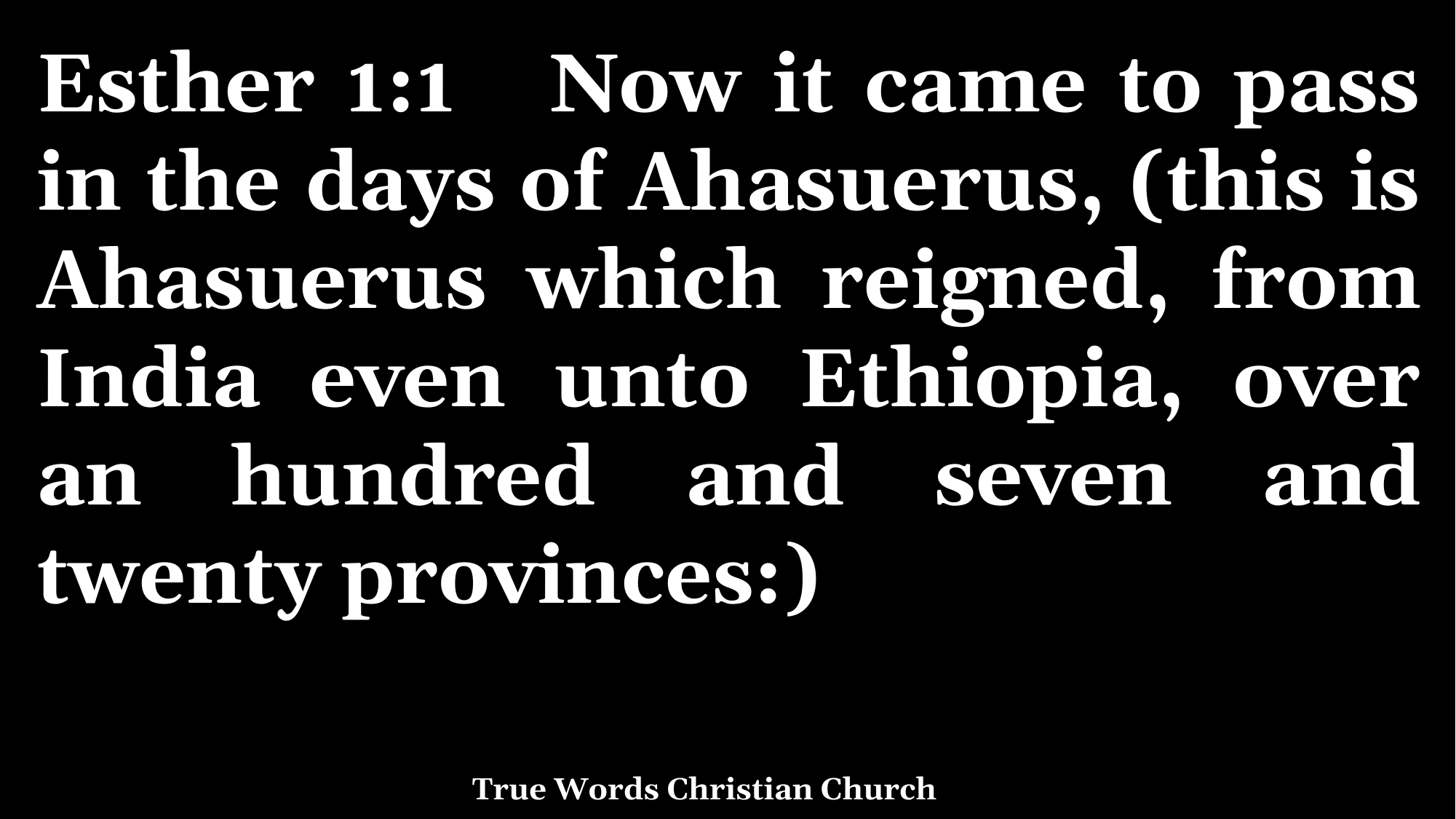

Esther 1:1   Now it came to pass in the days of Ahasuerus, (this is Ahasuerus which reigned, from India even unto Ethiopia, over an hundred and seven and twenty provinces:)
True Words Christian Church